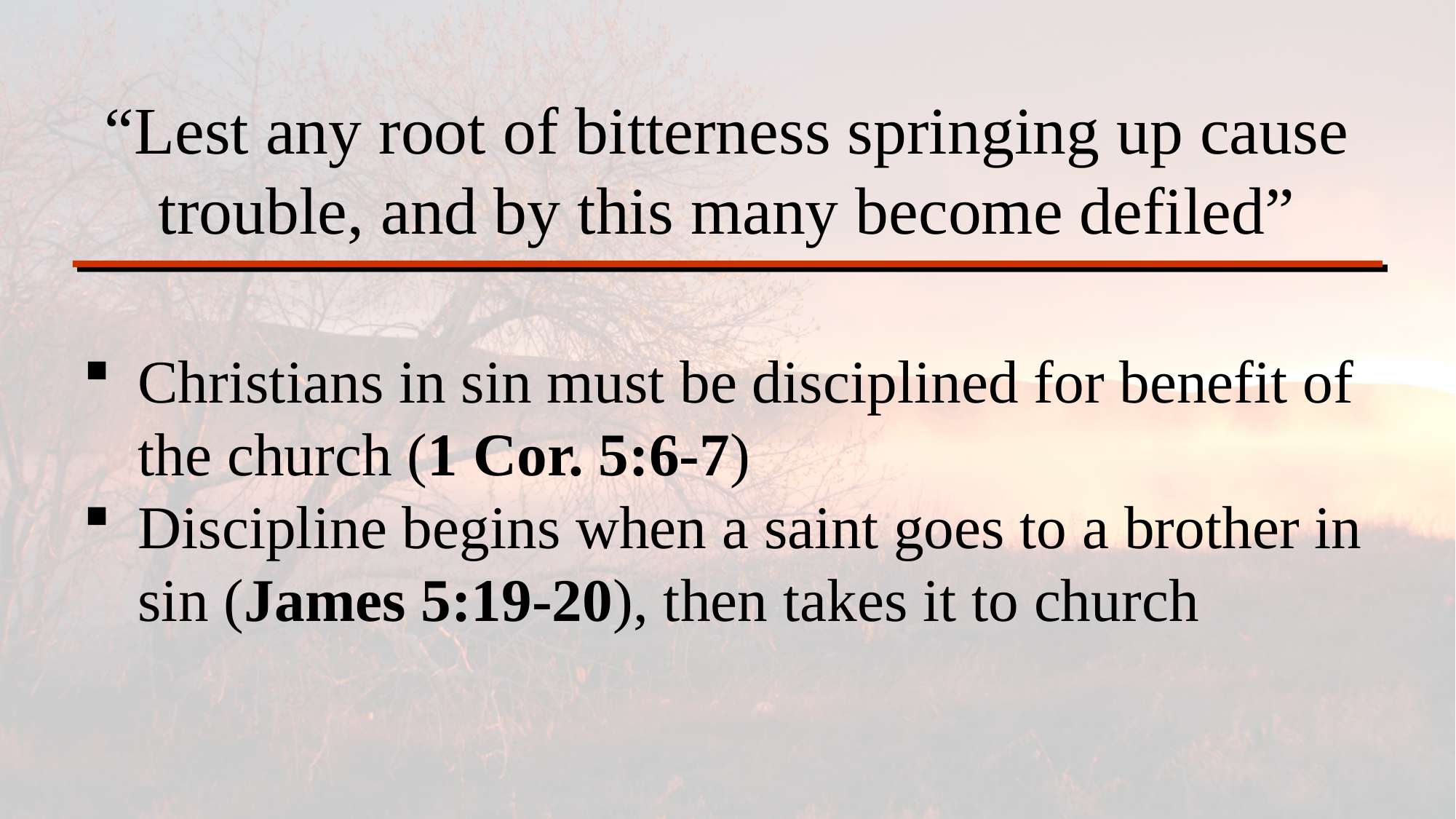

“Lest any root of bitterness springing up cause trouble, and by this many become defiled”

Christians in sin must be disciplined for benefit of the church (1 Cor. 5:6-7)
Discipline begins when a saint goes to a brother in sin (James 5:19-20), then takes it to church